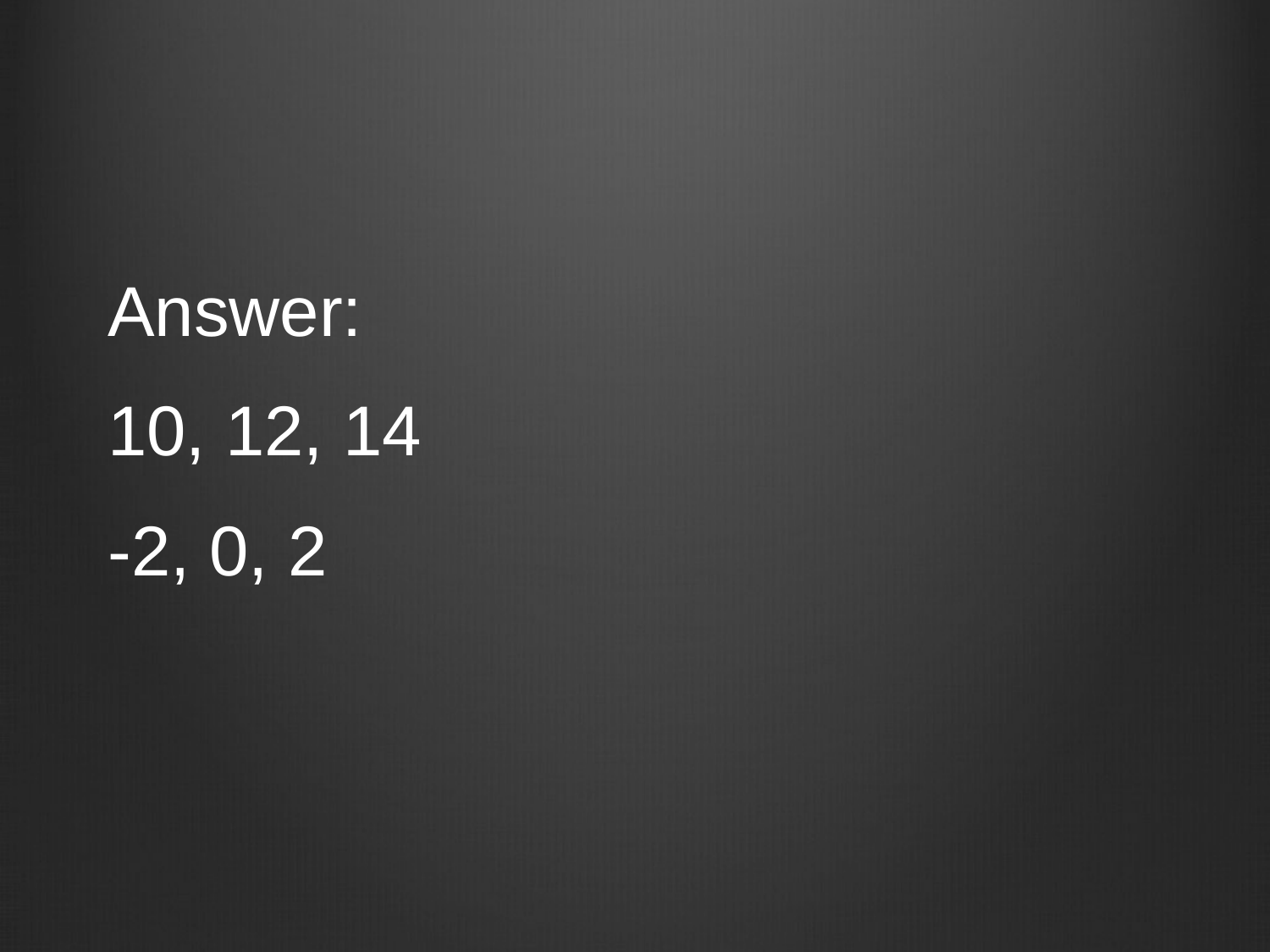

Answer:
10, 12, 14
-2, 0, 2